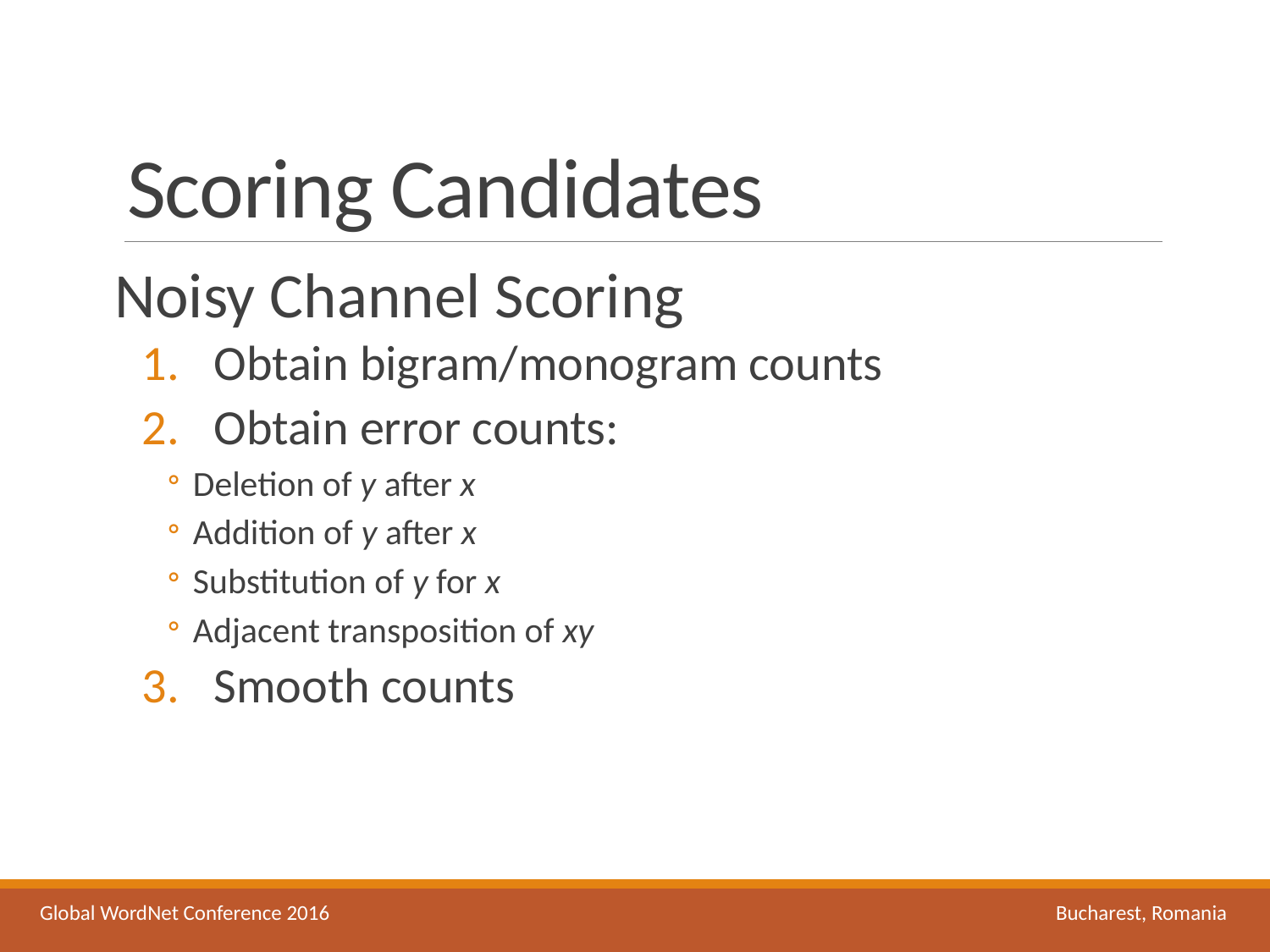

# Scoring Candidates
Noisy Channel Scoring
Obtain bigram/monogram counts
Obtain error counts:
Deletion of y after x
Addition of y after x
Substitution of y for x
Adjacent transposition of xy
Smooth counts
Global WordNet Conference 2016						Bucharest, Romania